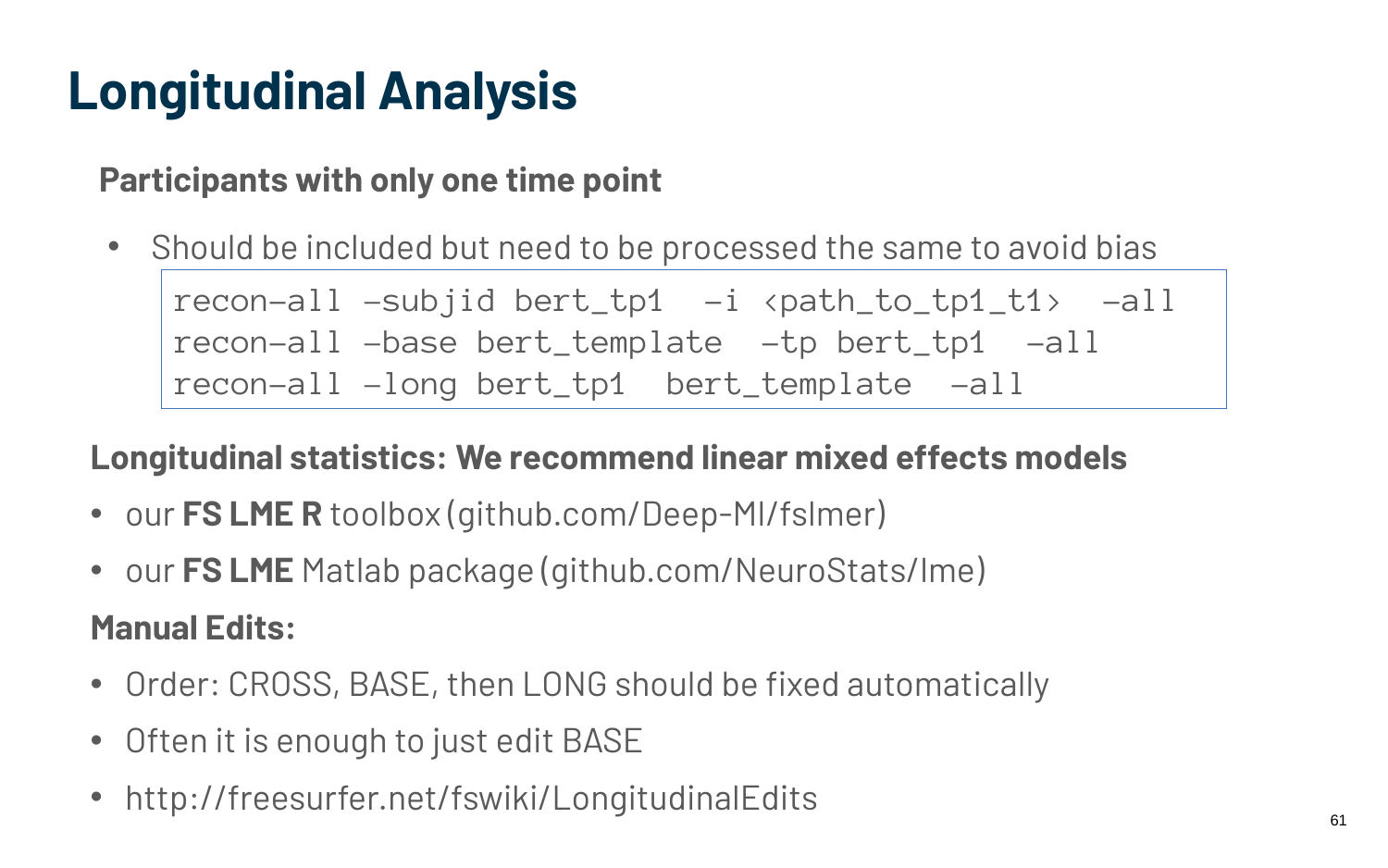

Longitudinal Analysis
Participants with only one time point
Should be included but need to be processed the same to avoid bias

Longitudinal statistics: We recommend linear mixed effects models
our FS LME R toolbox (github.com/Deep-MI/fslmer)
our FS LME Matlab package (github.com/NeuroStats/lme)
Manual Edits:
Order: CROSS, BASE, then LONG should be fixed automatically
Often it is enough to just edit BASE
http://freesurfer.net/fswiki/LongitudinalEdits

recon-all –subjid bert_tp1  -i <path_to_tp1_t1>  -all
recon-all –base bert_template  -tp bert_tp1  -all
recon-all –long bert_tp1  bert_template  -all
61